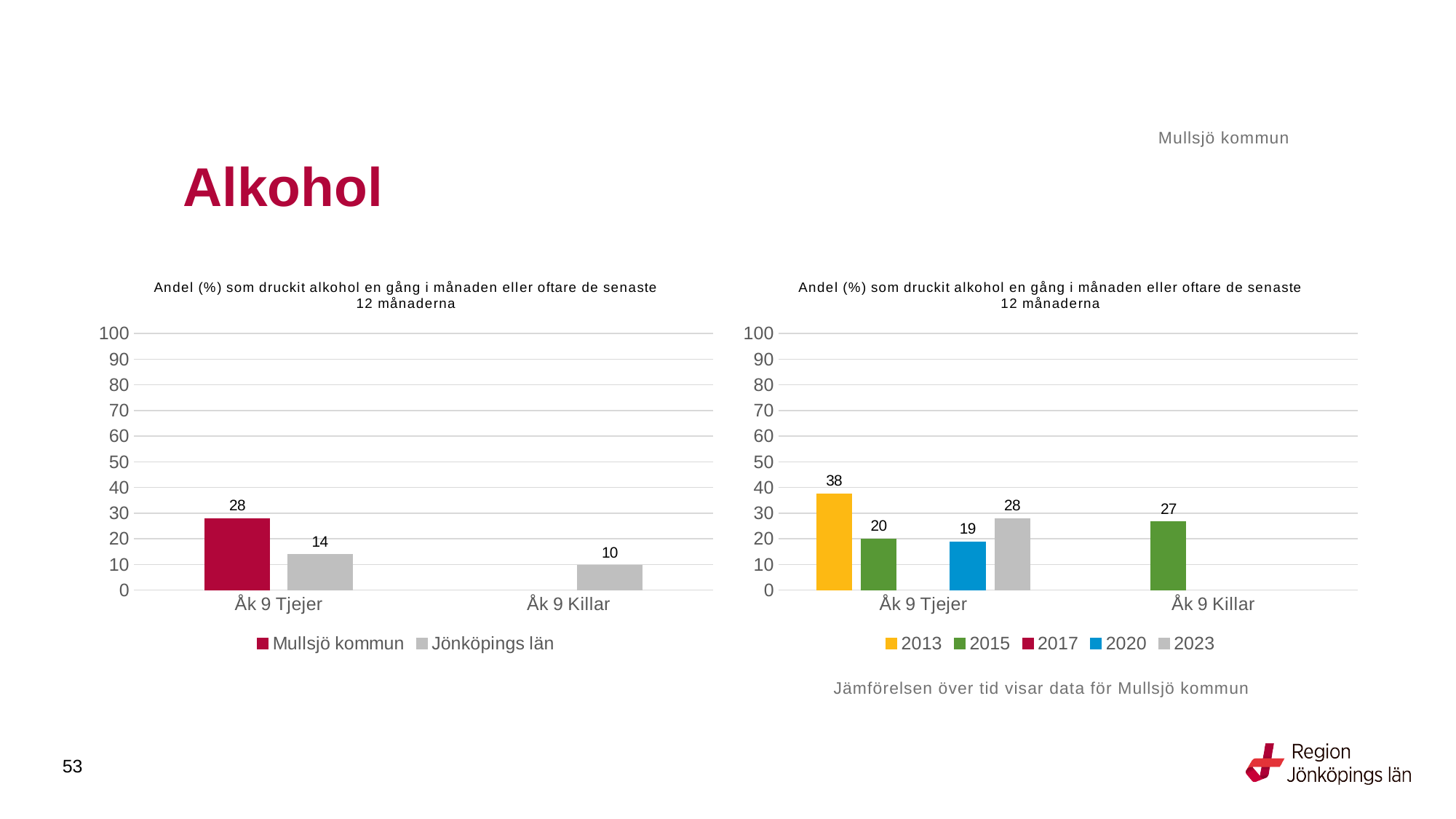

Mullsjö kommun
# Alkohol

### Chart: Andel (%) som druckit alkohol en gång i månaden eller oftare de senaste 12 månaderna

| Category | Mullsjö kommun | Jönköpings län |
|---|---|---|
| Åk 9 Tjejer | 27.907 | 13.8747 |
| Åk 9 Killar | None | 9.6816 |

### Chart: Andel (%) som druckit alkohol en gång i månaden eller oftare de senaste 12 månaderna

| Category | 2013 | 2015 | 2017 | 2020 | 2023 |
|---|---|---|---|---|---|
| Åk 9 Tjejer | 37.5 | 20.0 | None | 18.75 | 27.907 |
| Åk 9 Killar | None | 26.6667 | None | None | None |
Jämförelsen över tid visar data för Mullsjö kommun
53